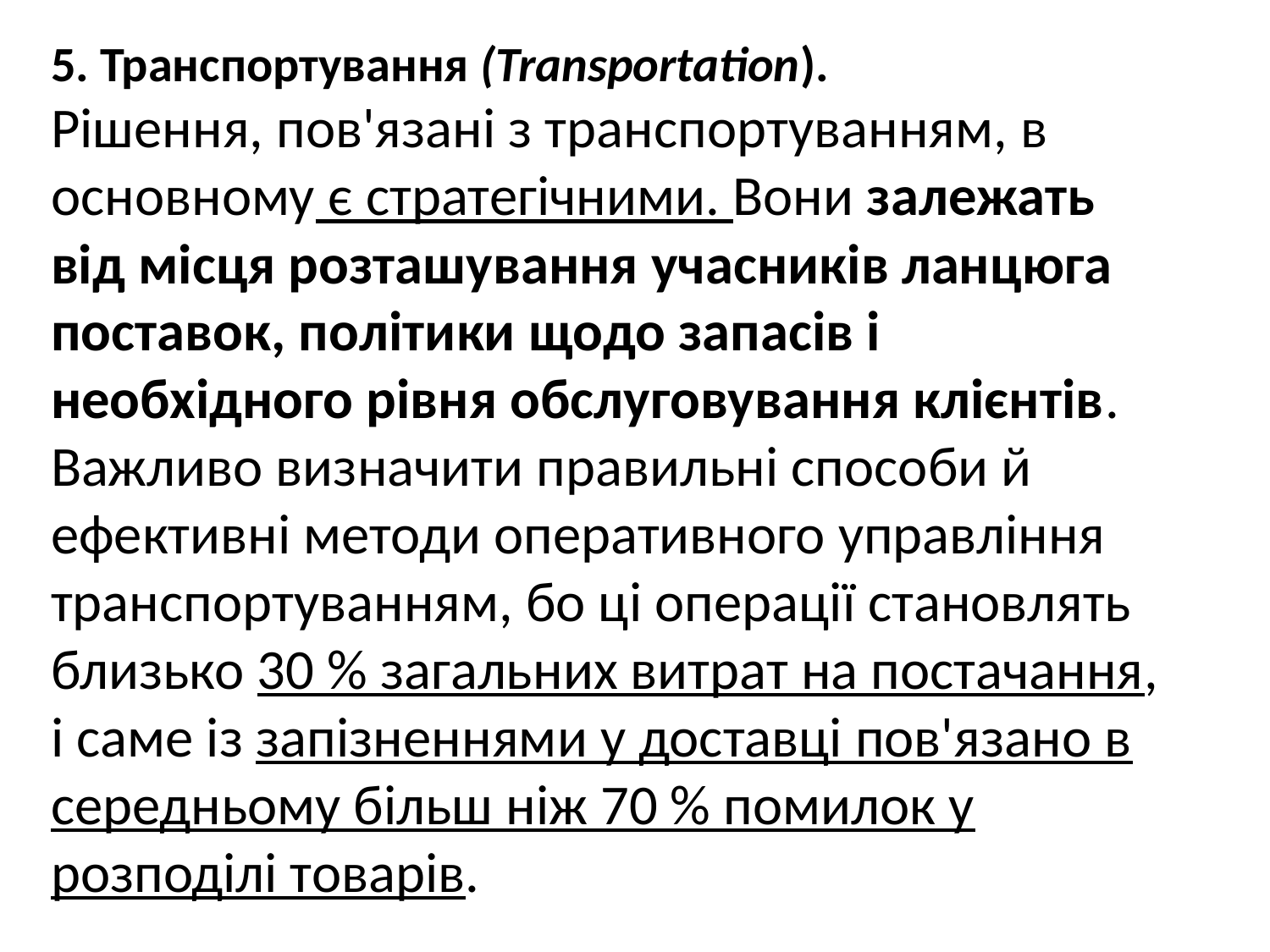

5. Транспортування (Transportation).
Рішення, пов'язані з транспортуванням, в основному є стратегічними. Вони залежать від місця розташування учасників ланцюга поставок, політики щодо запасів і необхідного рівня обслуговування клієнтів. Важливо визначити правильні способи й ефективні методи оперативного управління транспортуванням, бо ці операції становлять близько 30 % загальних витрат на постачання, і саме із запізненнями у доставці пов'язано в середньому більш ніж 70 % помилок у розподілі товарів.